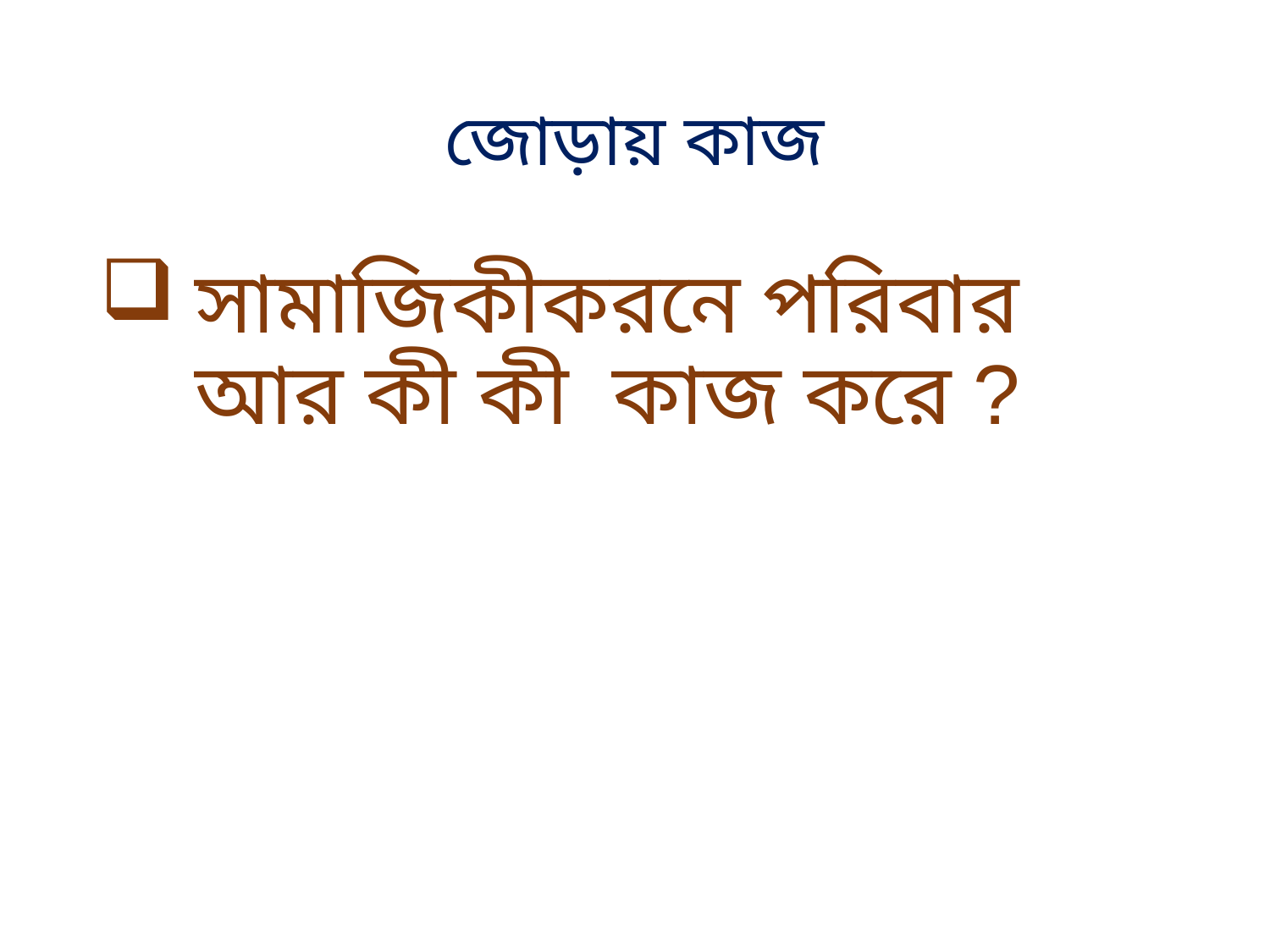

# জোড়ায় কাজ
সামাজিকীকরনে পরিবার আর কী কী  কাজ করে ?